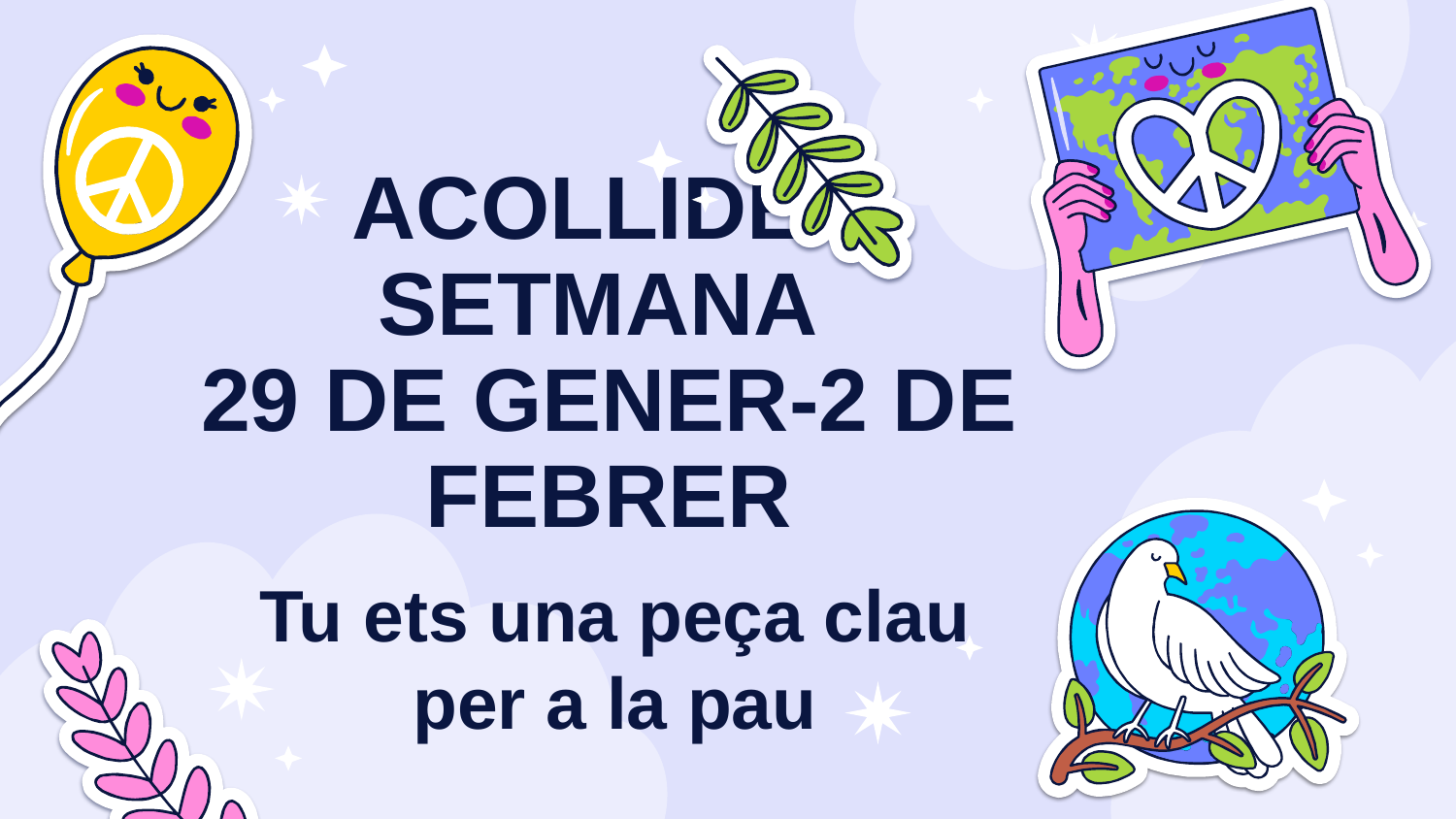

# ACOLLIDES SETMANA 29 DE GENER-2 DE FEBRER

Tu ets una peça clau per a la pau